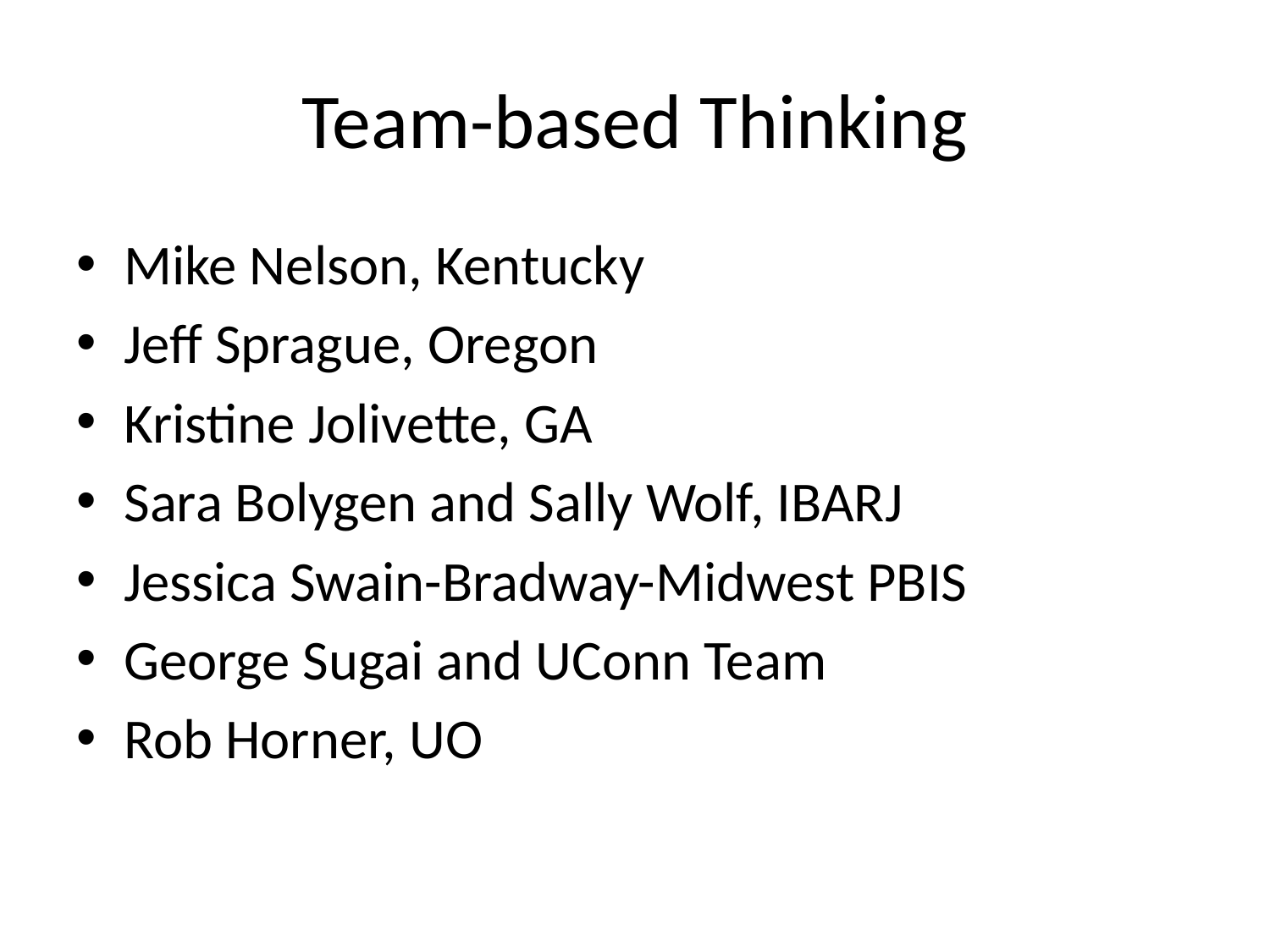

# Team-based Thinking
Mike Nelson, Kentucky
Jeff Sprague, Oregon
Kristine Jolivette, GA
Sara Bolygen and Sally Wolf, IBARJ
Jessica Swain-Bradway-Midwest PBIS
George Sugai and UConn Team
Rob Horner, UO